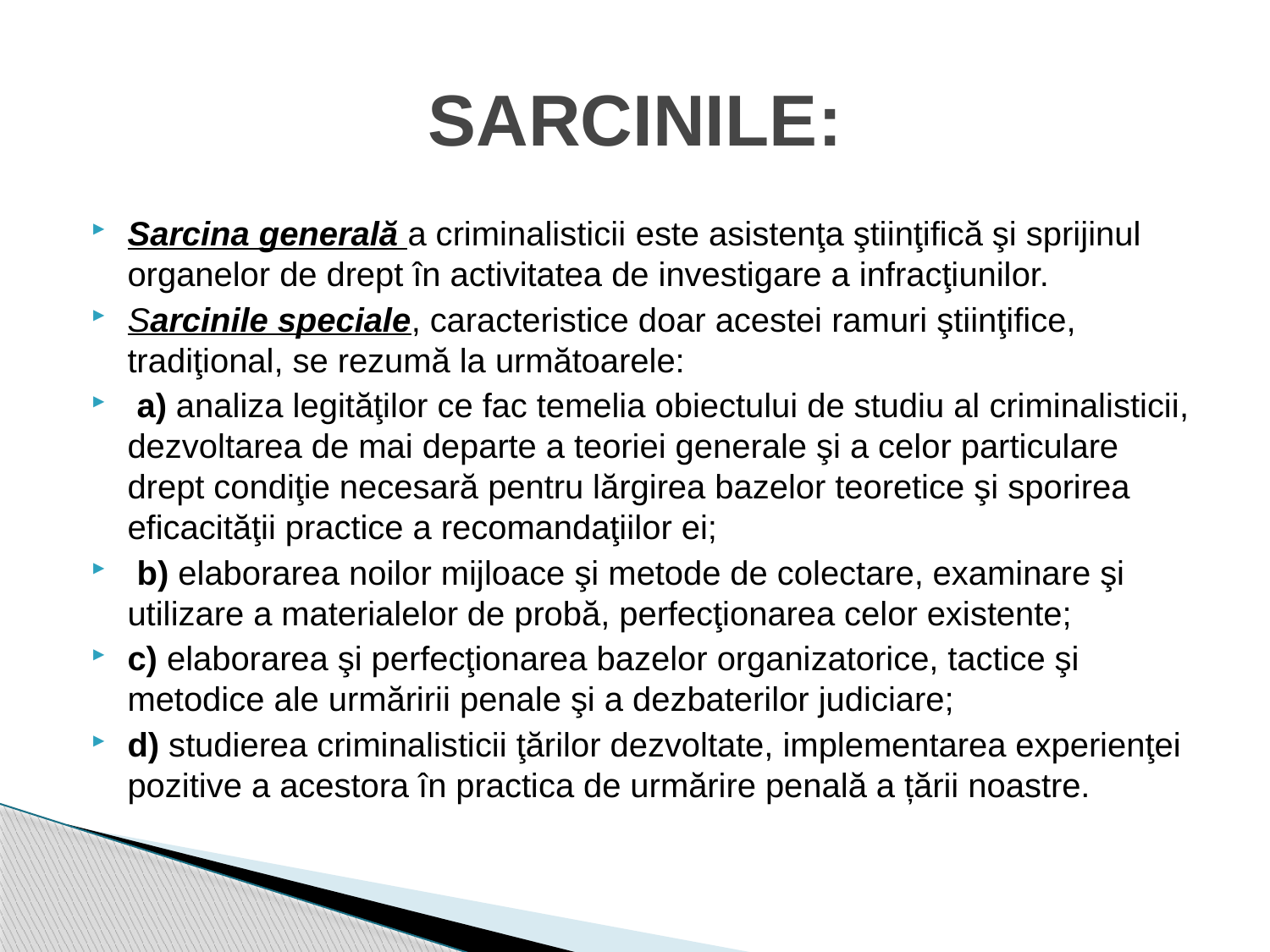

# SARCINILE:
Sarcina generală a criminalisticii este asistenţa ştiinţifică şi sprijinul organelor de drept în activitatea de investigare a infracţiunilor.
Sarcinile speciale, caracteristice doar acestei ramuri ştiinţifice, tradiţional, se rezumă la următoarele:
 a) analiza legităţilor ce fac temelia obiectului de studiu al criminalisticii, dezvoltarea de mai departe a teoriei generale şi a celor particulare drept condiţie necesară pentru lărgirea bazelor teoretice şi sporirea eficacităţii practice a recomandaţiilor ei;
 b) elaborarea noilor mijloace şi metode de colectare, examinare şi utilizare a materialelor de probă, perfecţionarea celor existente;
c) elaborarea şi perfecţionarea bazelor organizatorice, tactice şi metodice ale urmăririi penale şi a dezbaterilor judiciare;
d) studierea criminalisticii ţărilor dezvoltate, implementarea experienţei pozitive a acestora în practica de urmărire penală a țării noastre.